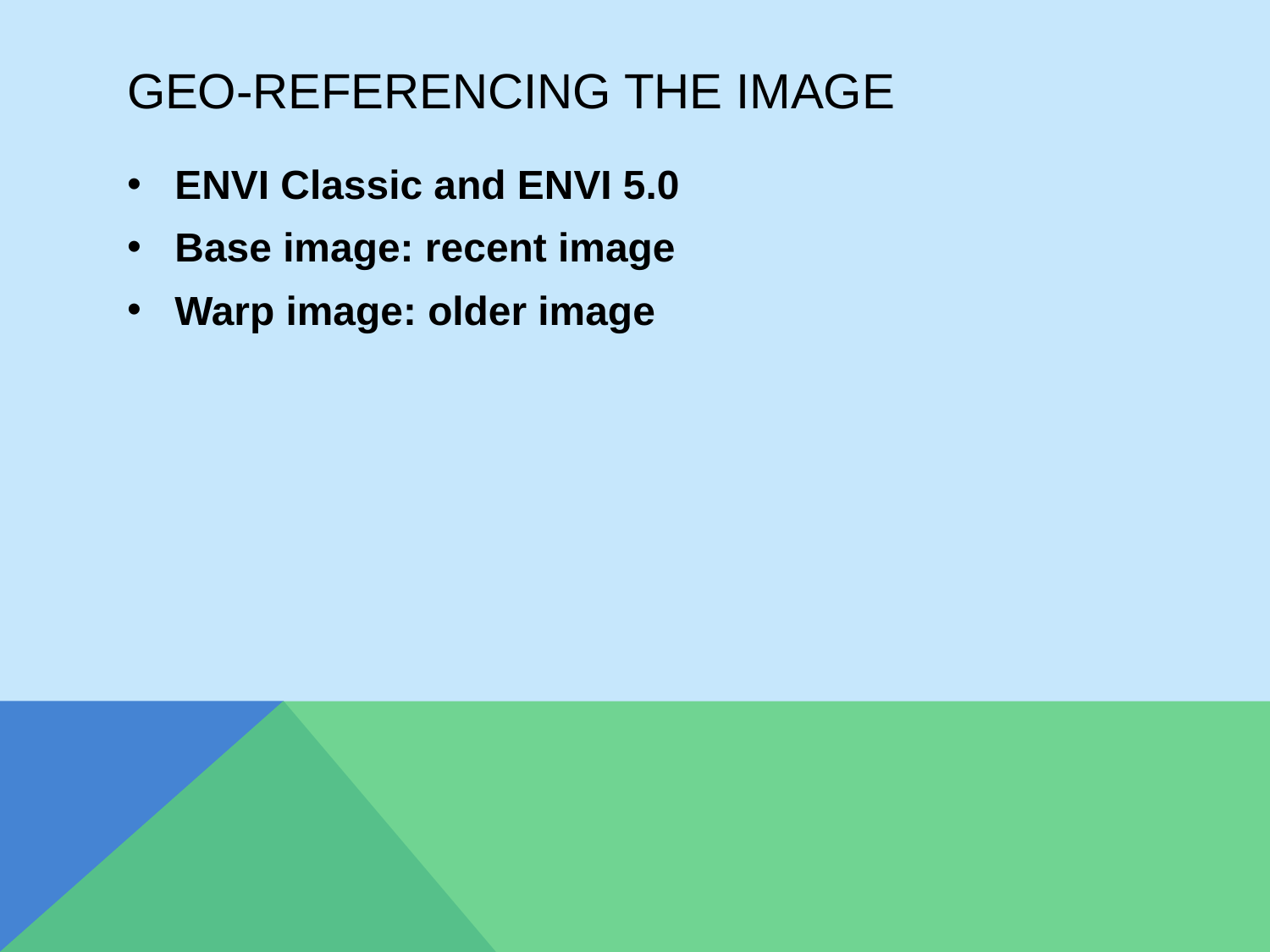

# Geo-referencing the image
ENVI Classic and ENVI 5.0
Base image: recent image
Warp image: older image